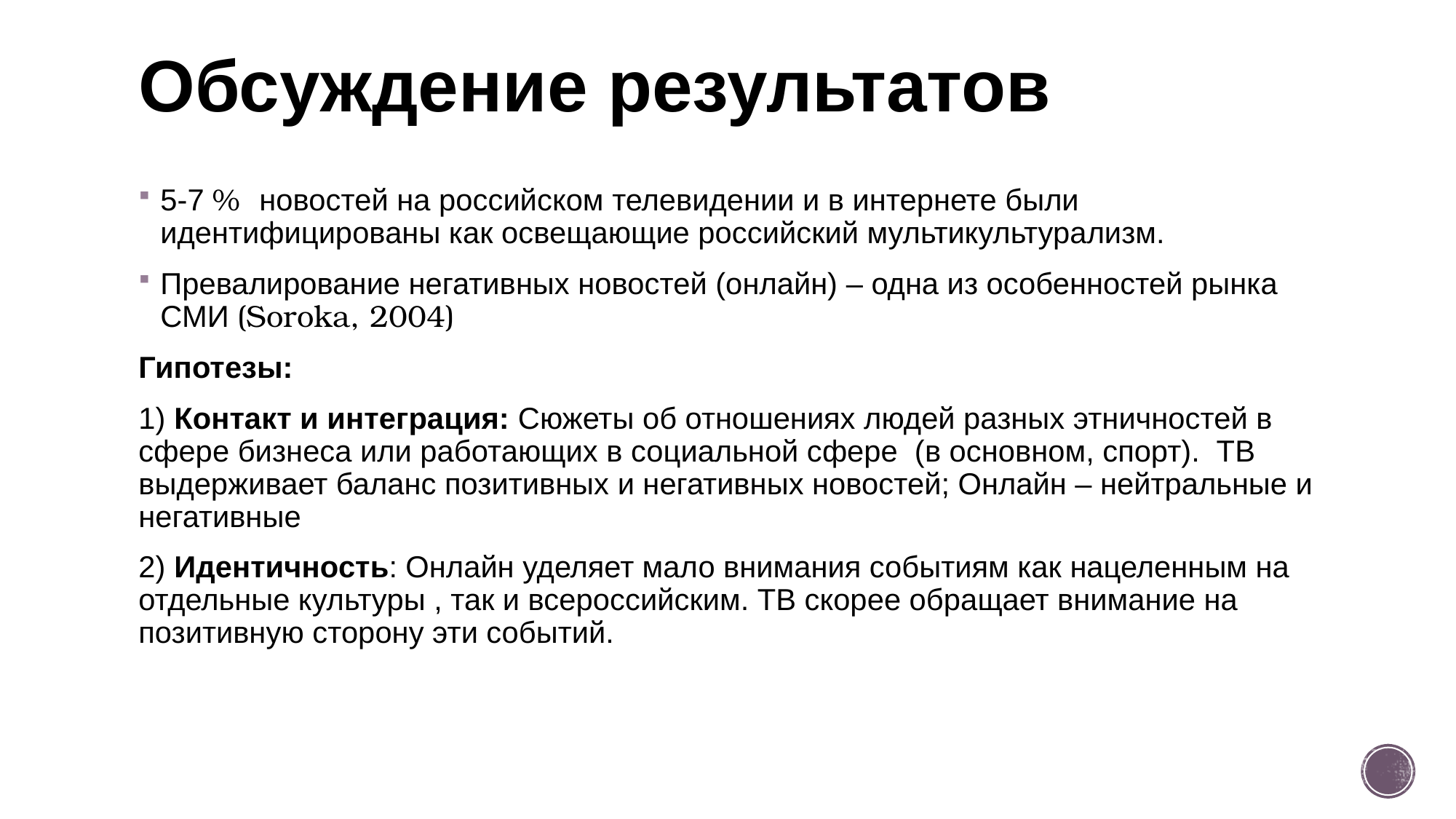

# Обсуждение результатов
5-7 %  новостей на российском телевидении и в интернете были идентифицированы как освещающие российский мультикультурализм.
Превалирование негативных новостей (онлайн) – одна из особенностей рынка СМИ (Soroka, 2004)
Гипотезы:
1) Контакт и интеграция: Сюжеты об отношениях людей разных этничностей в сфере бизнеса или работающих в социальной сфере  (в основном, спорт).  ТВ выдерживает баланс позитивных и негативных новостей; Онлайн – нейтральные и негативные
2) Идентичность: Онлайн уделяет мало внимания событиям как нацеленным на отдельные культуры , так и всероссийским. ТВ скорее обращает внимание на позитивную сторону эти событий.